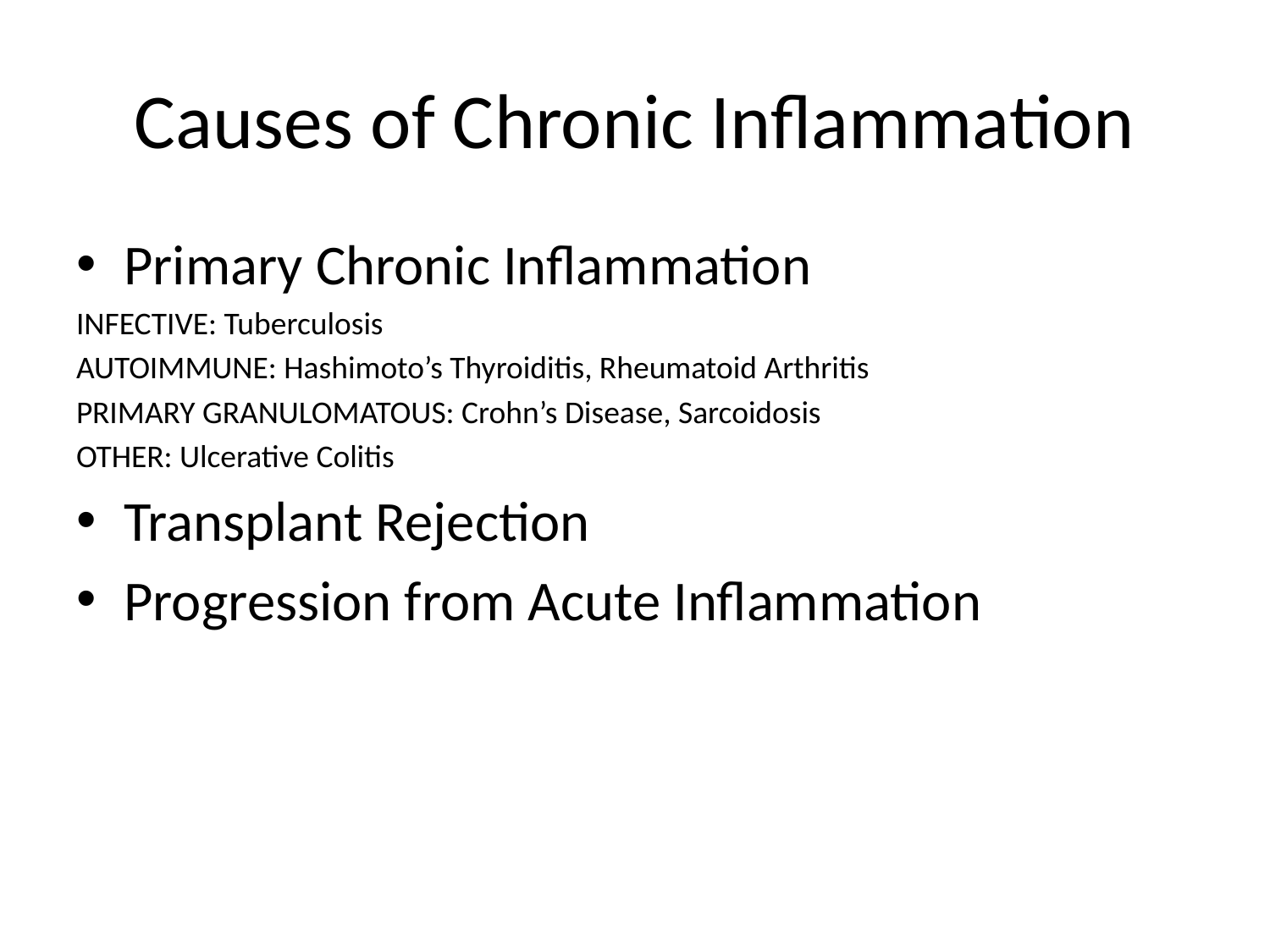

# Causes of Chronic Inflammation
Primary Chronic Inflammation
INFECTIVE: Tuberculosis
AUTOIMMUNE: Hashimoto’s Thyroiditis, Rheumatoid Arthritis
PRIMARY GRANULOMATOUS: Crohn’s Disease, Sarcoidosis
OTHER: Ulcerative Colitis
Transplant Rejection
Progression from Acute Inflammation